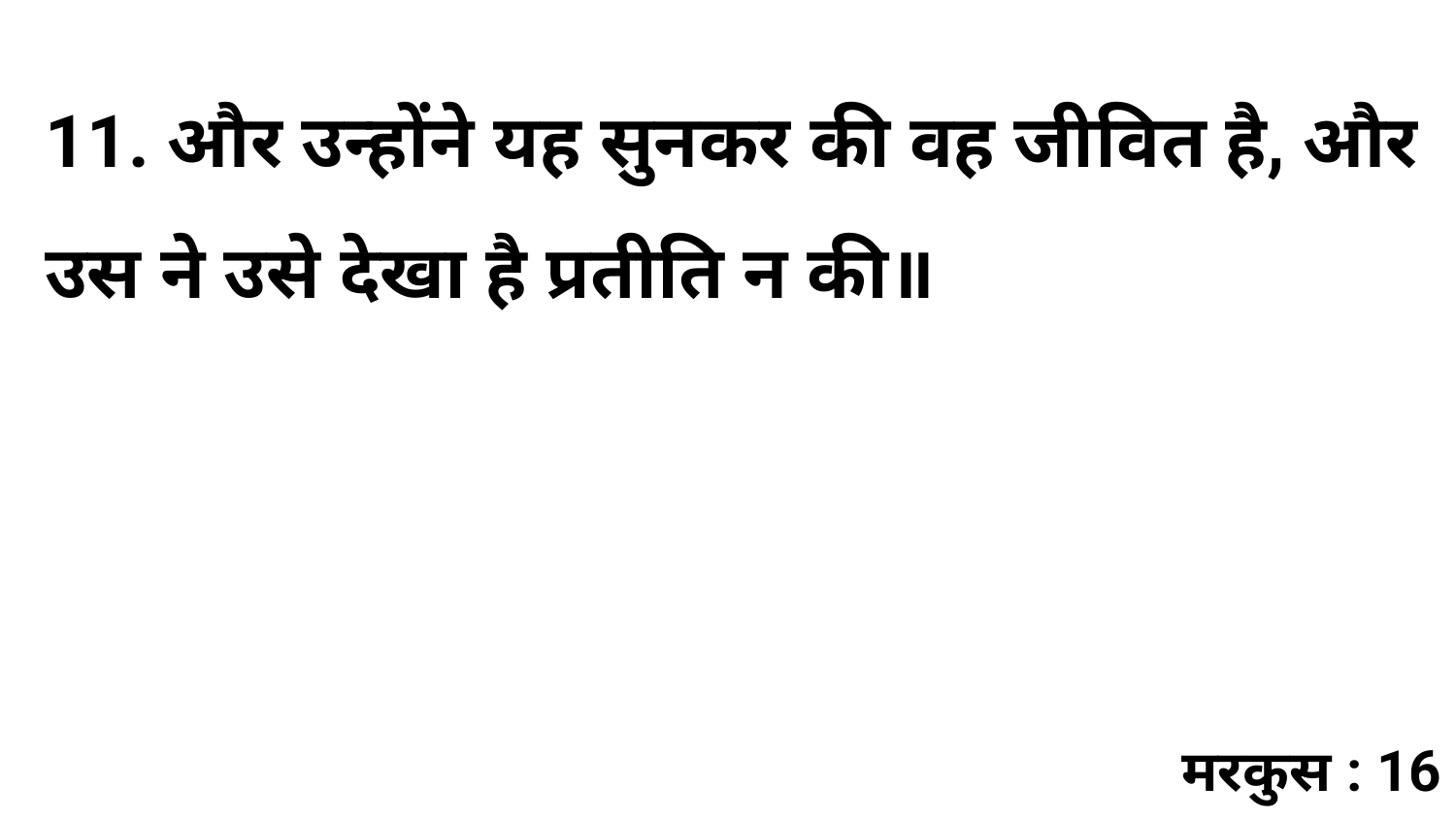

11. और उन्होंने यह सुनकर की वह जीवित है, और उस ने उसे देखा है प्रतीति न की॥
मरकुस : 16